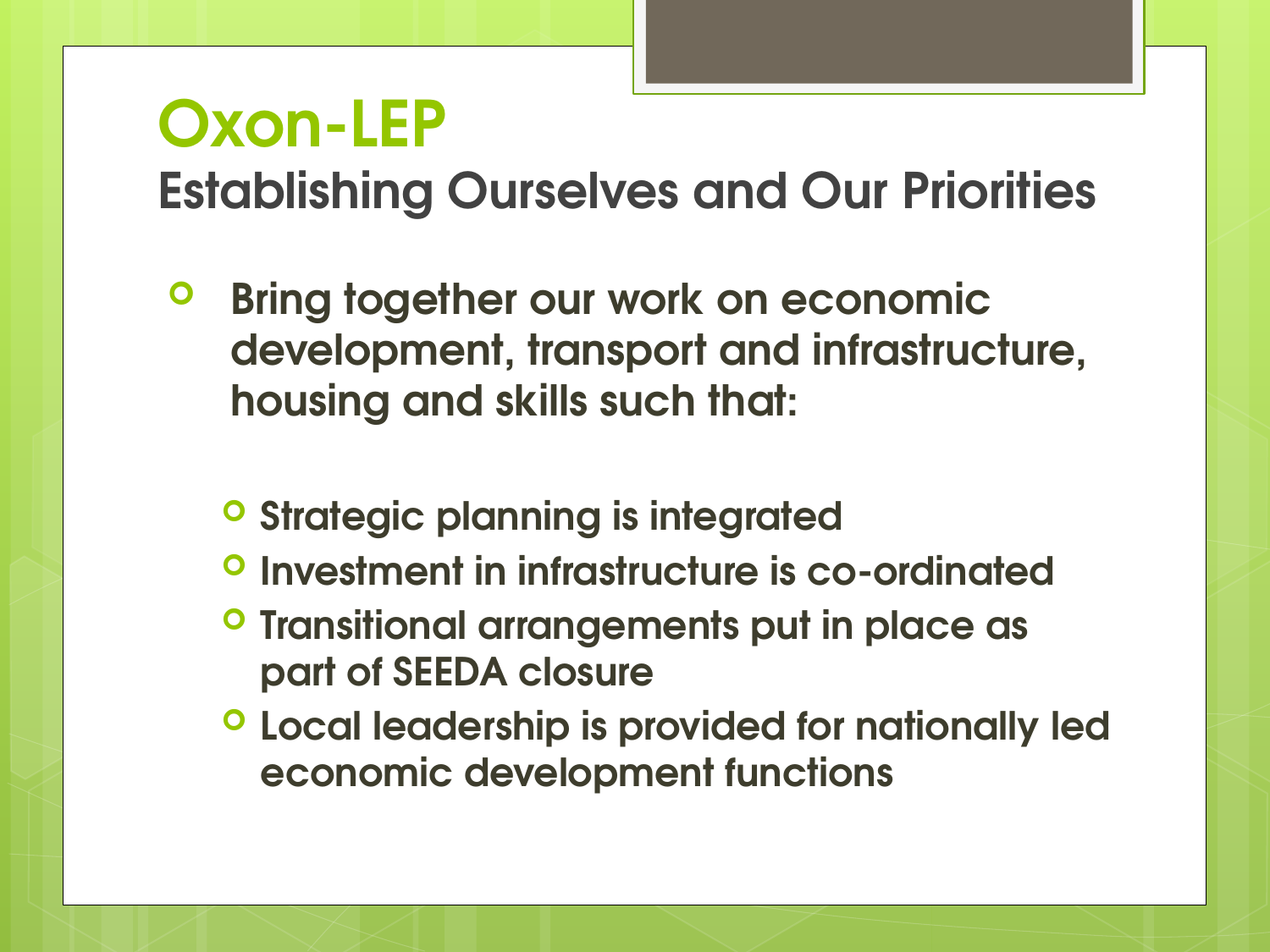

Oxon-LEP
Establishing Ourselves and Our Priorities
Bring together our work on economic development, transport and infrastructure, housing and skills such that:

Strategic planning is integrated
Investment in infrastructure is co-ordinated
Transitional arrangements put in place as part of SEEDA closure
Local leadership is provided for nationally led economic development functions